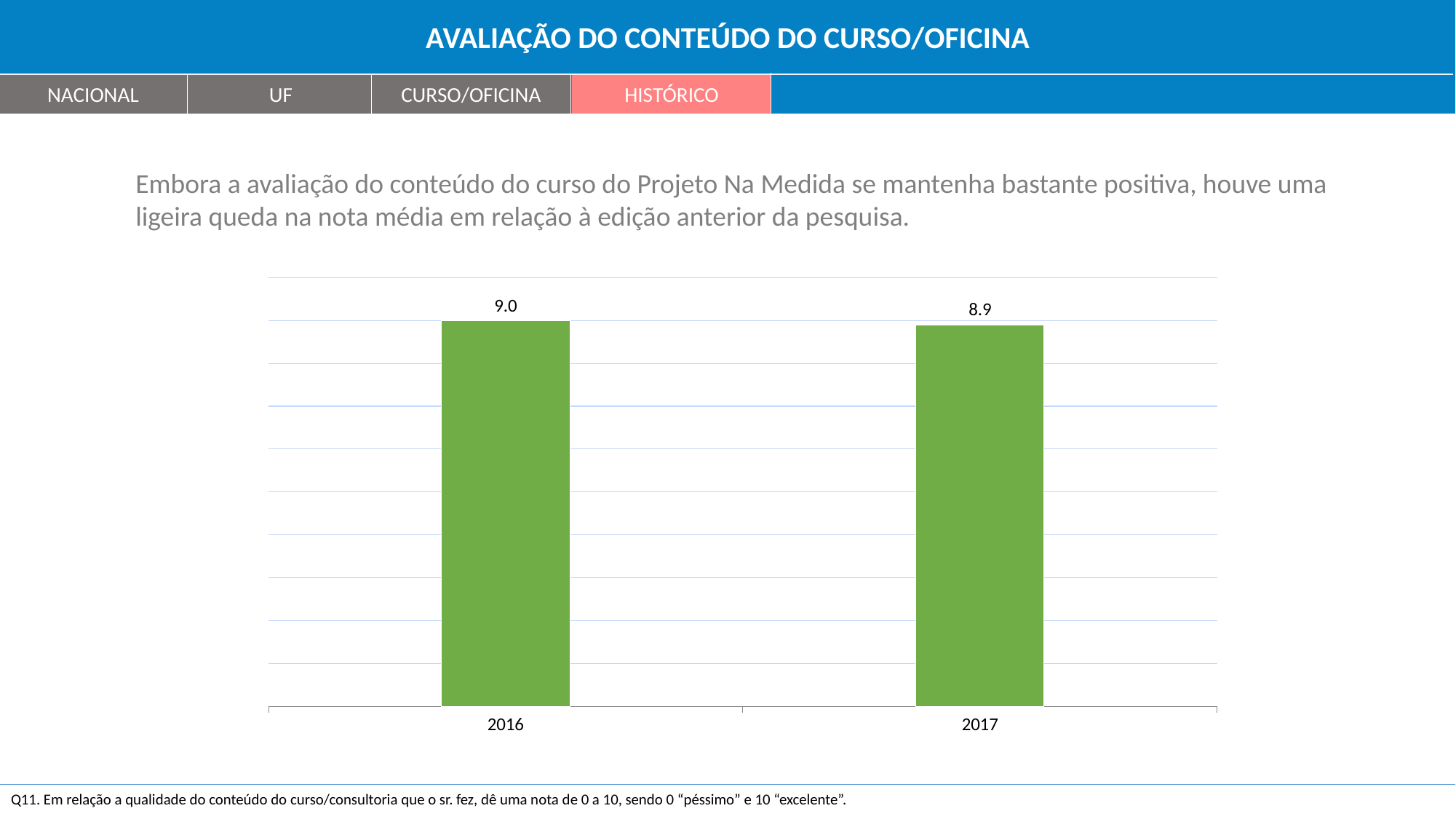

AVALIAÇÃO DO CONTEÚDO DO CURSO/OFICINA
NACIONAL
UF
CURSO/OFICINA
HISTÓRICO
Embora a avaliação do conteúdo do curso do Projeto Na Medida se mantenha bastante positiva, houve uma ligeira queda na nota média em relação à edição anterior da pesquisa.

### Chart

| Category | Série 1 |
|---|---|
| 2016 | 9.0 |
| 2017 | 8.9 |
Q11. Em relação a qualidade do conteúdo do curso/consultoria que o sr. fez, dê uma nota de 0 a 10, sendo 0 “péssimo” e 10 “excelente”.